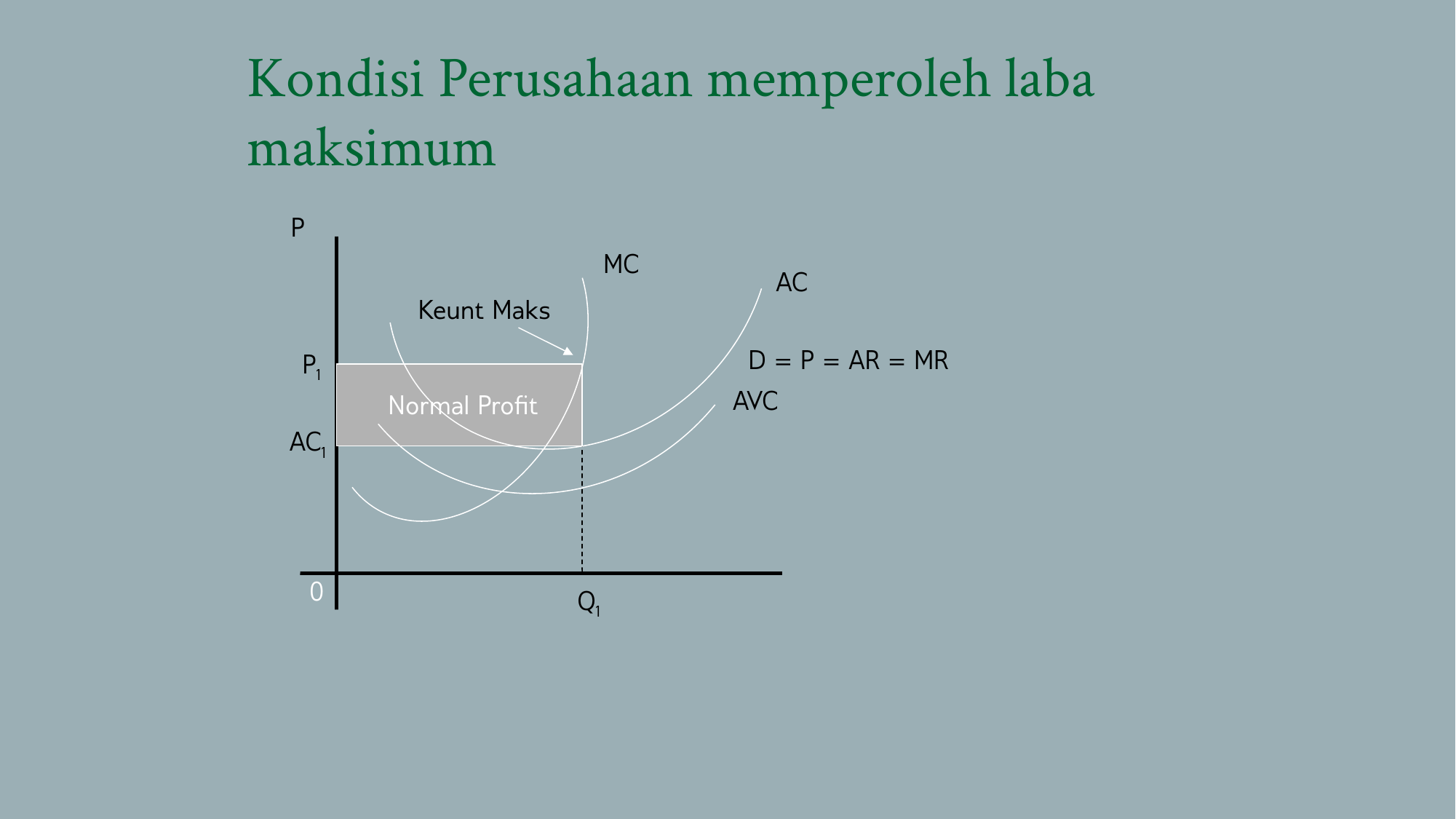

Kondisi Perusahaan memperoleh laba maksimum

P

MC
AC
Keunt Maks

D = P = AR = MR
P1

AVC
Normal Profit
AC1
0

Q1